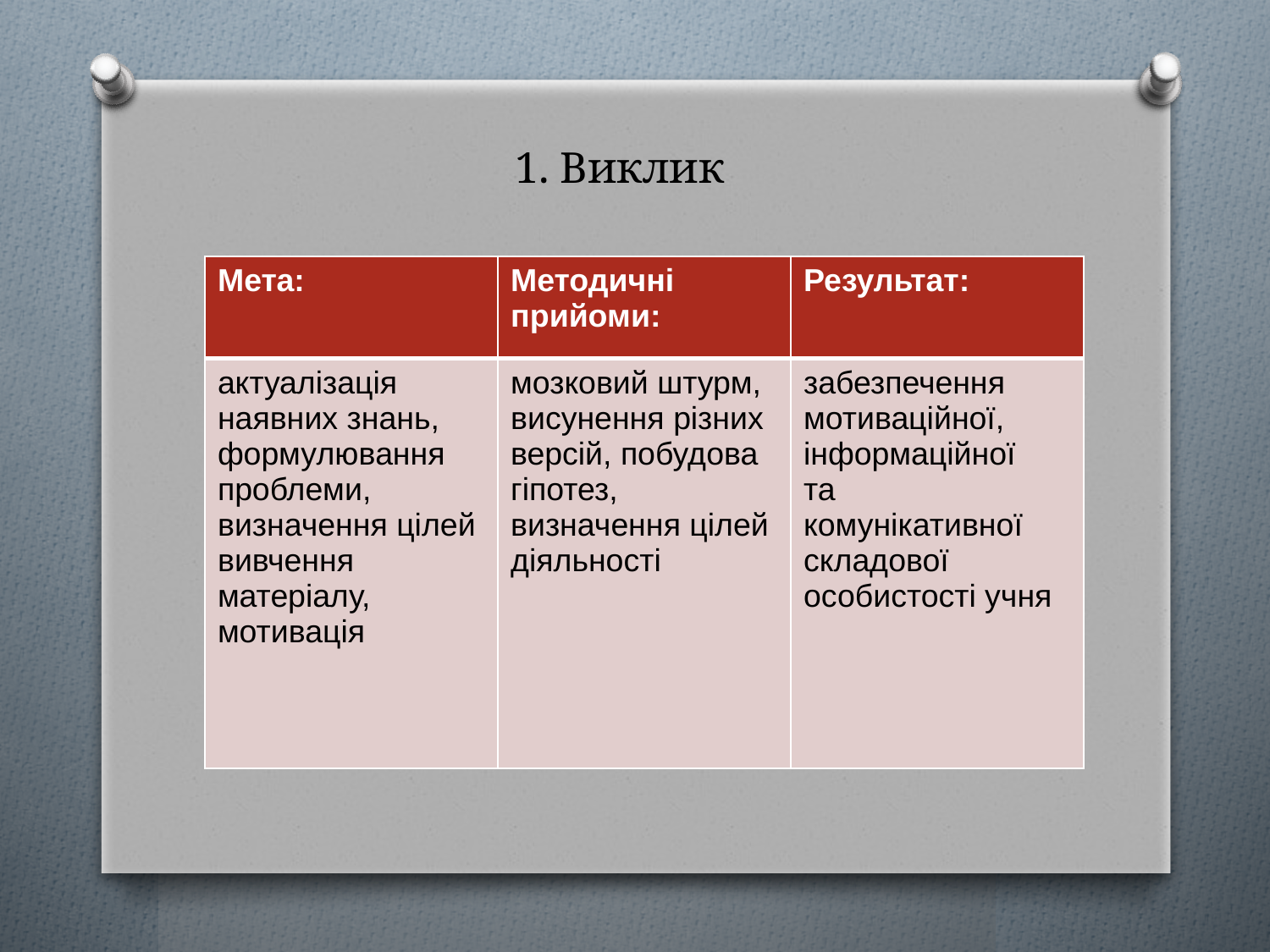

# 1. Виклик
| Мета: | Методичні прийоми: | Результат: |
| --- | --- | --- |
| актуалізація наявних знань, формулювання проблеми, визначення цілей вивчення матеріалу, мотивація | мозковий штурм, висунення різних версій, побудова гіпотез, визначення цілей діяльності | забезпечення мотиваційної, інформаційної та комунікативної складової особистості учня |